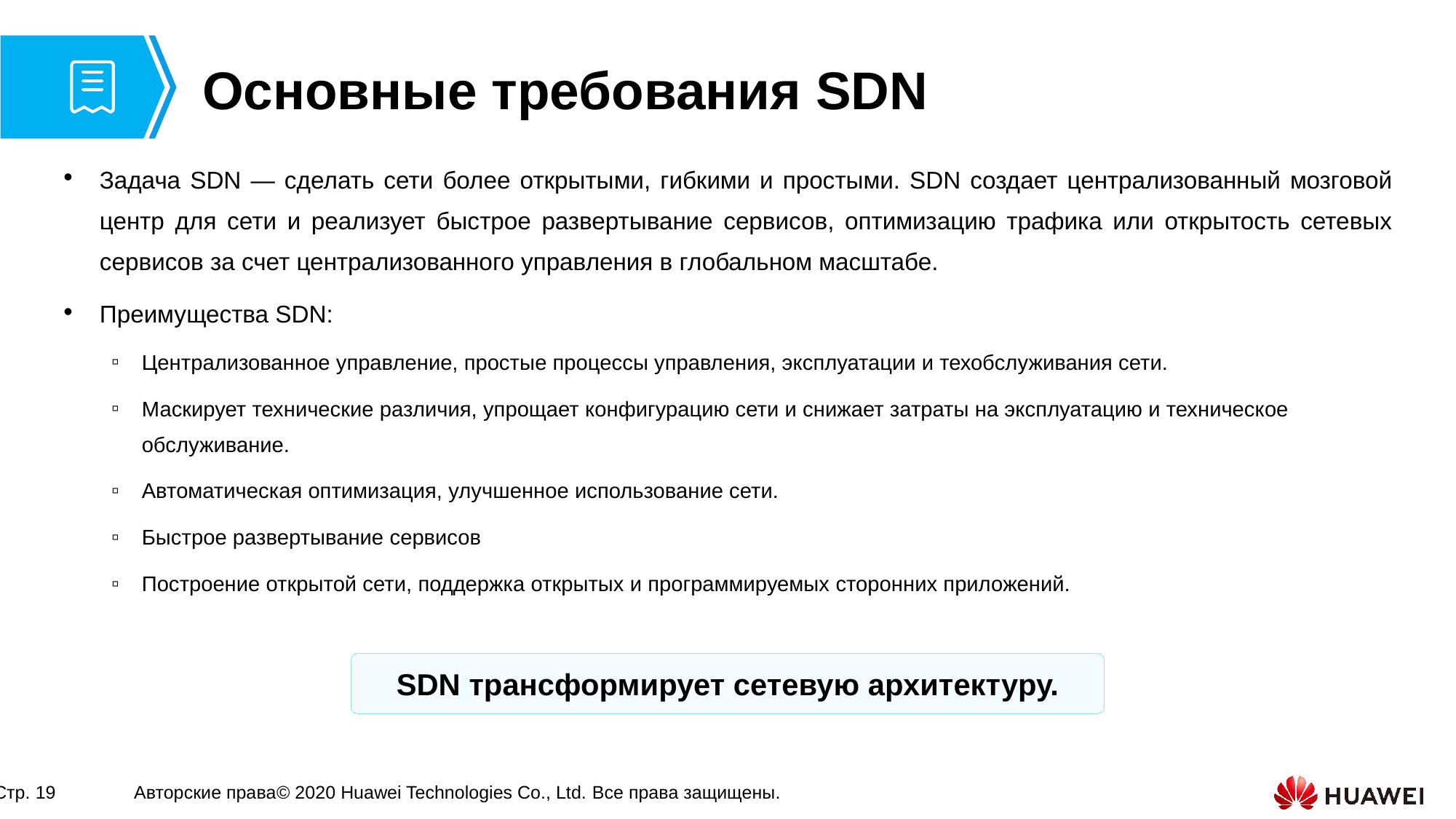

# Основные требования SDN
Задача SDN — сделать сети более открытыми, гибкими и простыми. SDN создает централизованный мозговой центр для сети и реализует быстрое развертывание сервисов, оптимизацию трафика или открытость сетевых сервисов за счет централизованного управления в глобальном масштабе.
Преимущества SDN:
Централизованное управление, простые процессы управления, эксплуатации и техобслуживания сети.
Маскирует технические различия, упрощает конфигурацию сети и снижает затраты на эксплуатацию и техническое обслуживание.
Автоматическая оптимизация, улучшенное использование сети.
Быстрое развертывание сервисов
Построение открытой сети, поддержка открытых и программируемых сторонних приложений.

SDN трансформирует сетевую архитектуру.